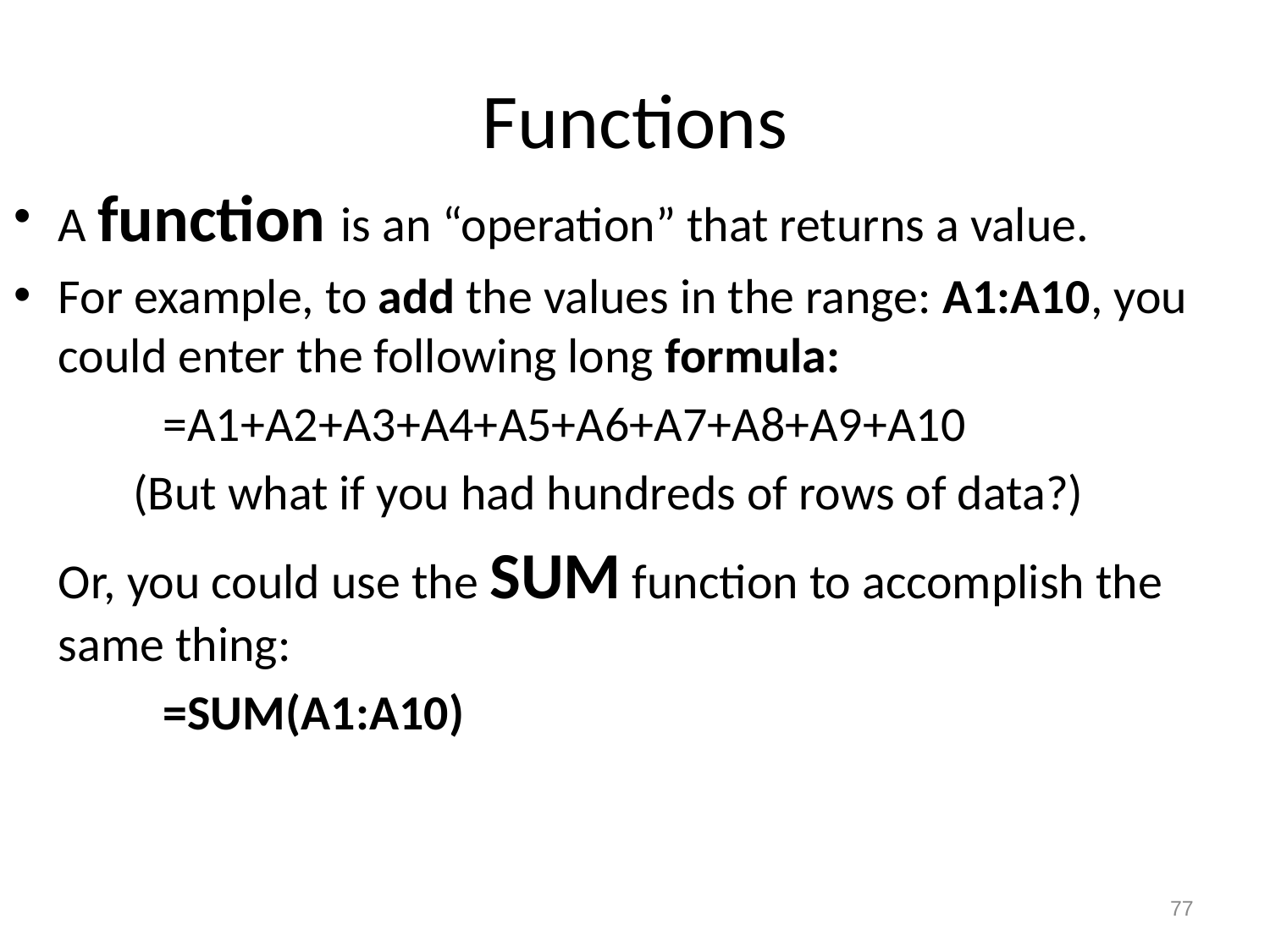

# Functions
A function is an “operation” that returns a value.
For example, to add the values in the range: A1:A10, you could enter the following long formula:
	=A1+A2+A3+A4+A5+A6+A7+A8+A9+A10
(But what if you had hundreds of rows of data?)
 	Or, you could use the SUM function to accomplish the same thing:
	=SUM(A1:A10)
Functions also have an Open ( and close )
77